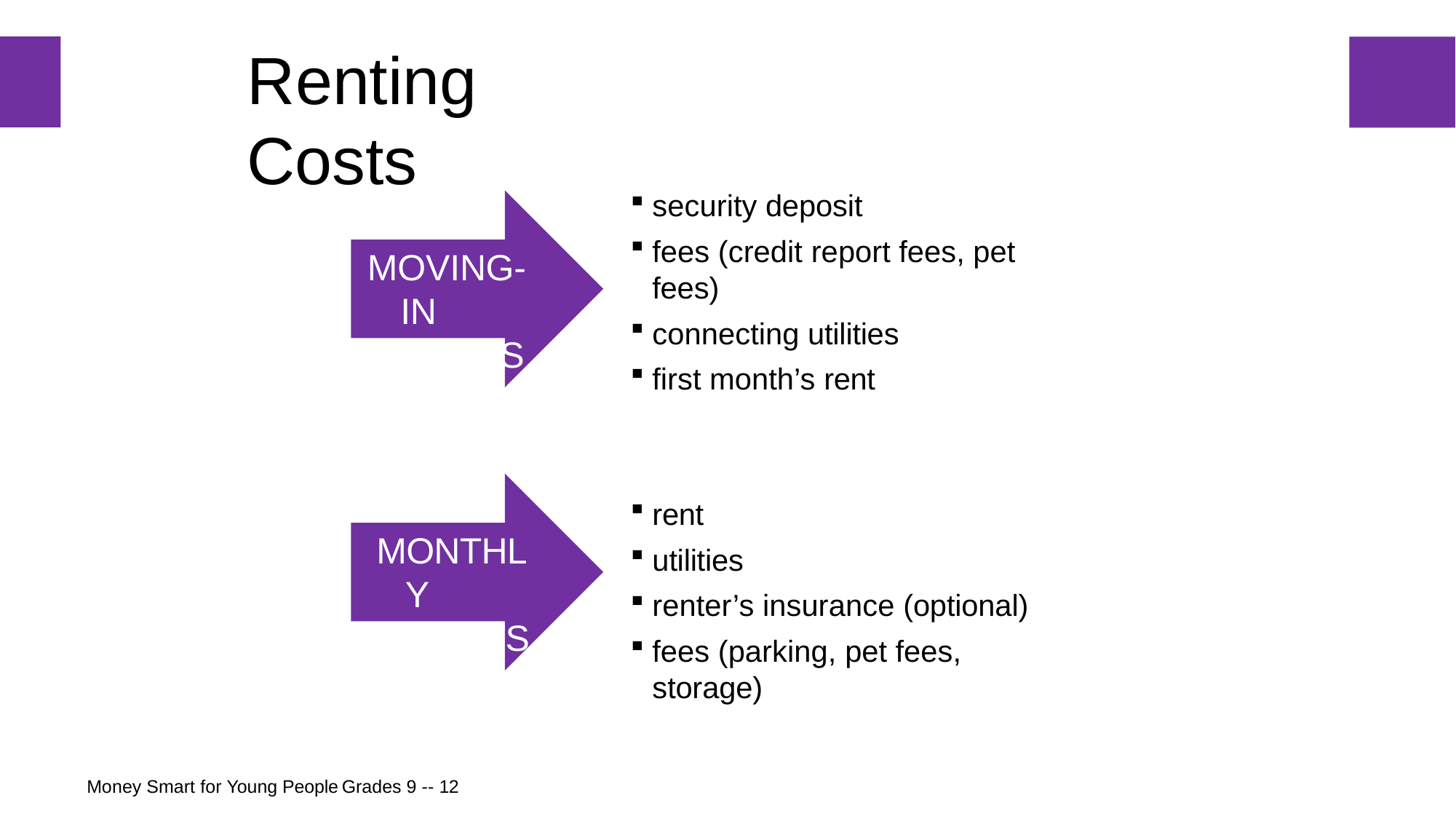

# Renting Costs
24
security deposit
fees (credit report fees, pet fees)
connecting utilities
first month’s rent

MOVING-IN COSTS

rent
utilities
renter’s insurance (optional)
fees (parking, pet fees, storage)
MONTHLY COSTS
Money Smart for Young People	Grades 9 -- 12